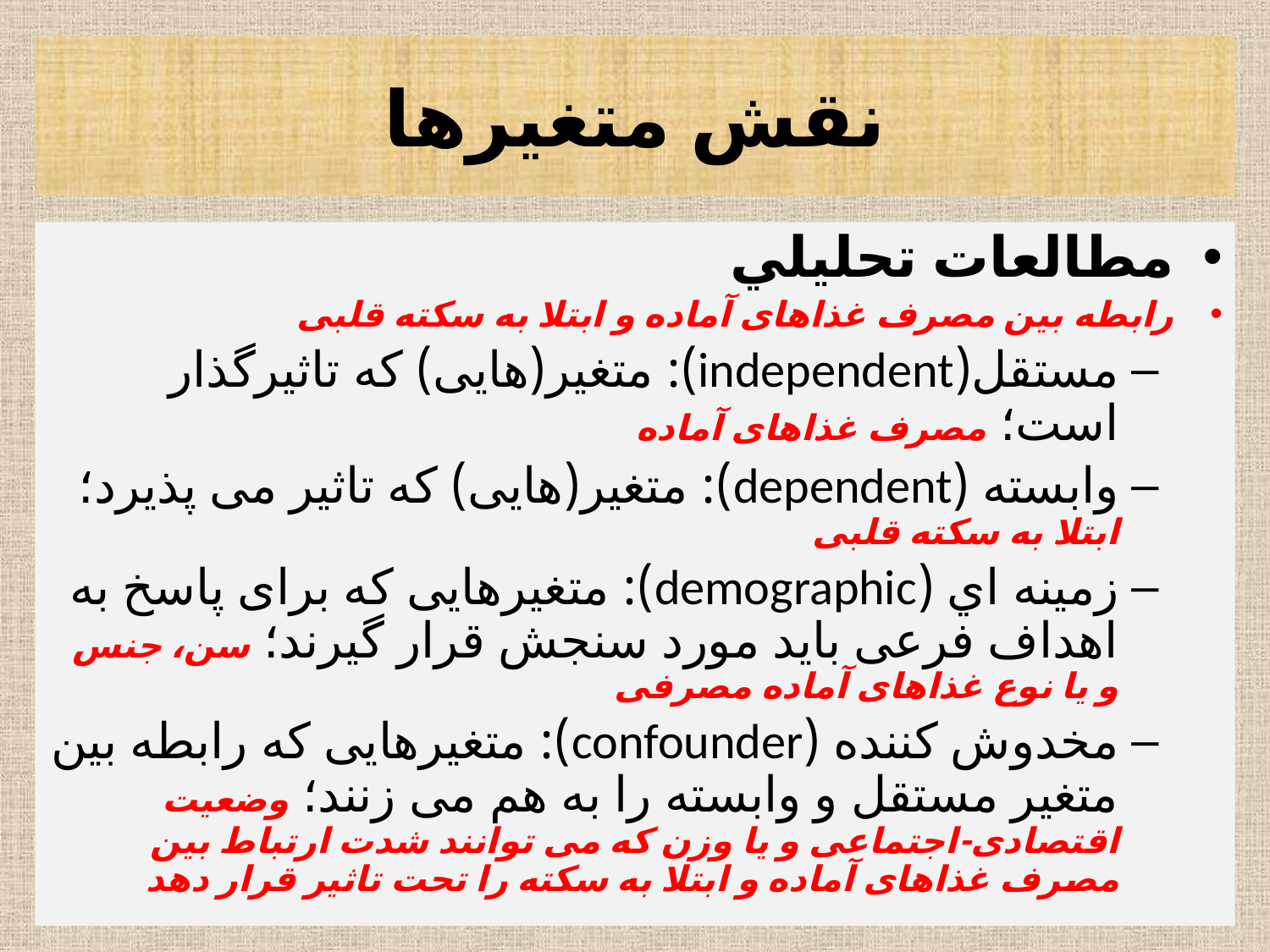

# نقش متغیرها
مطالعات تحليلي
رابطه بین مصرف غذاهای آماده و ابتلا به سکته قلبی
مستقل(independent): متغیر(هایی) که تاثیرگذار است؛ مصرف غذاهای آماده
وابسته (dependent): متغیر(هایی) که تاثیر می پذیرد؛ ابتلا به سکته قلبی
زمينه اي (demographic): متغیرهایی که برای پاسخ به اهداف فرعی باید مورد سنجش قرار گیرند؛ سن، جنس و یا نوع غذاهای آماده مصرفی
مخدوش كننده (confounder): متغیرهایی که رابطه بین متغیر مستقل و وابسته را به هم می زنند؛ وضعیت اقتصادی-اجتماعی و یا وزن که می توانند شدت ارتباط بین مصرف غذاهای آماده و ابتلا به سکته را تحت تاثیر قرار دهد